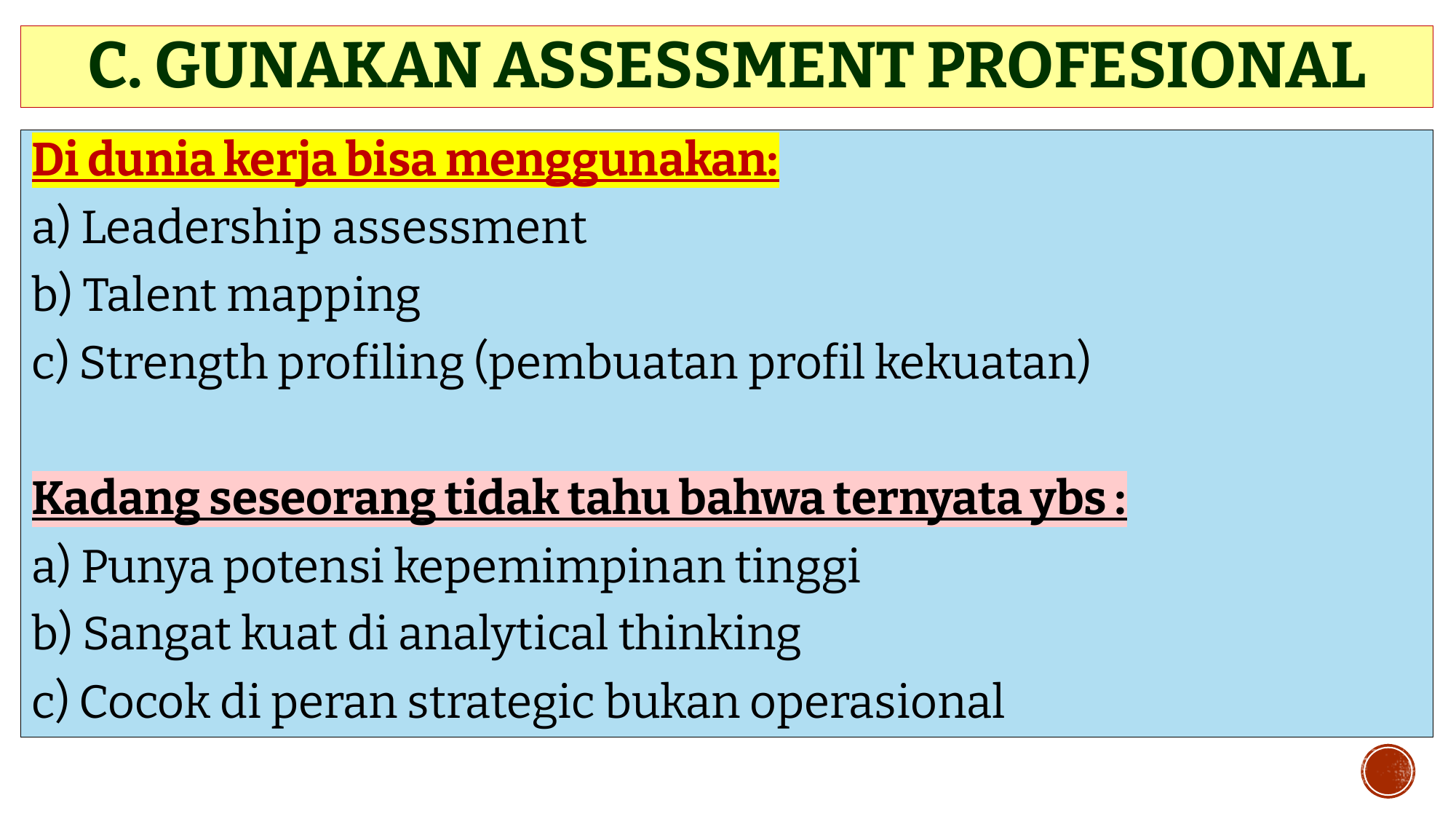

# C. Gunakan Assessment Profesional
Di dunia kerja bisa menggunakan:
a) Leadership assessment
b) Talent mapping
c) Strength profiling (pembuatan profil kekuatan)

Kadang seseorang tidak tahu bahwa ternyata ybs :
a) Punya potensi kepemimpinan tinggi
b) Sangat kuat di analytical thinking
c) Cocok di peran strategic bukan operasional